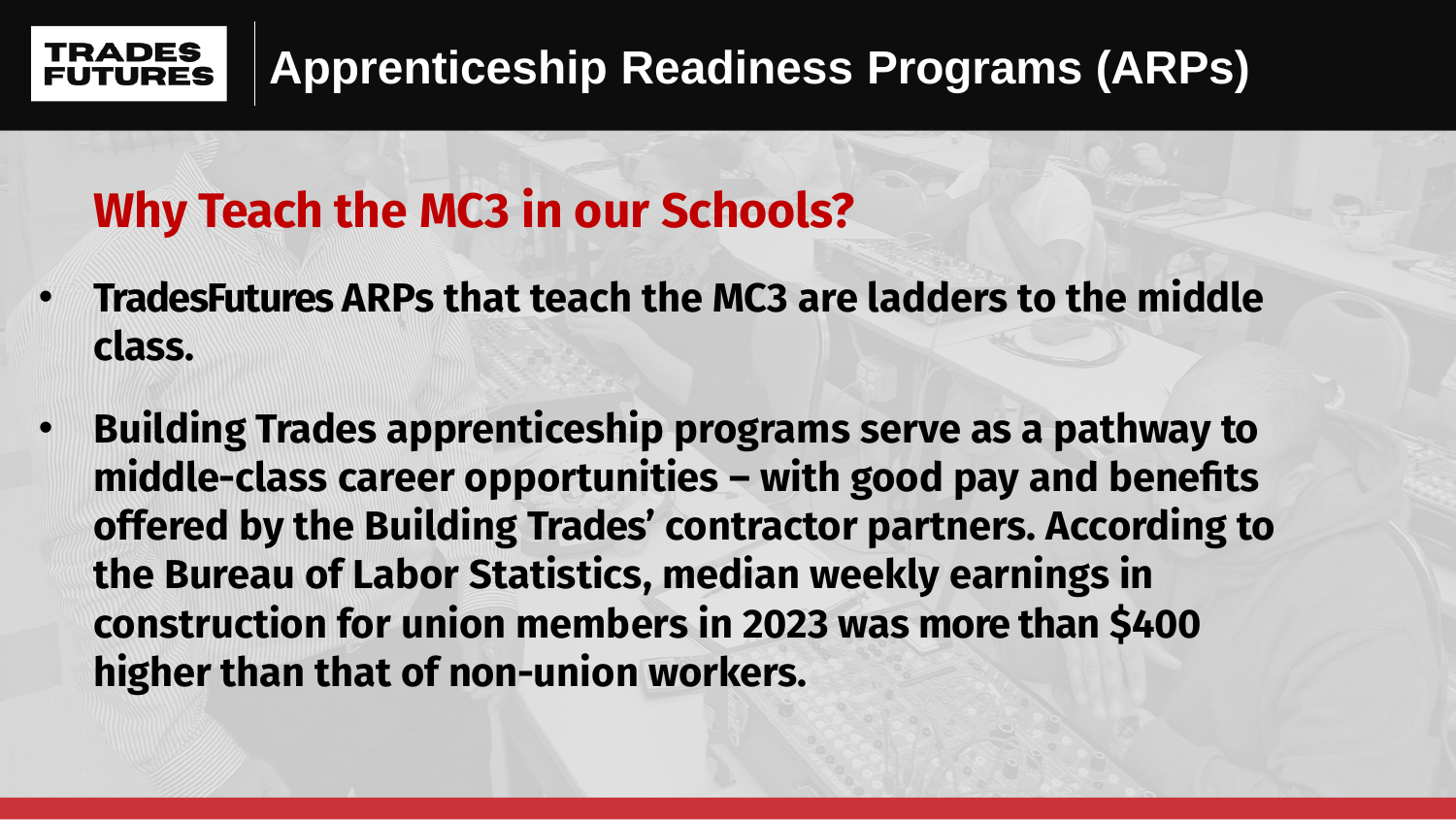

# Apprenticeship Readiness Programs (ARPs)
Why Teach the MC3 in our Schools?
TradesFutures ARPs that teach the MC3 are ladders to the middle class.
Building Trades apprenticeship programs serve as a pathway to middle-class career opportunities – with good pay and benefits offered by the Building Trades’ contractor partners. According to the Bureau of Labor Statistics, median weekly earnings in construction for union members in 2023 was more than $400 higher than that of non-union workers.